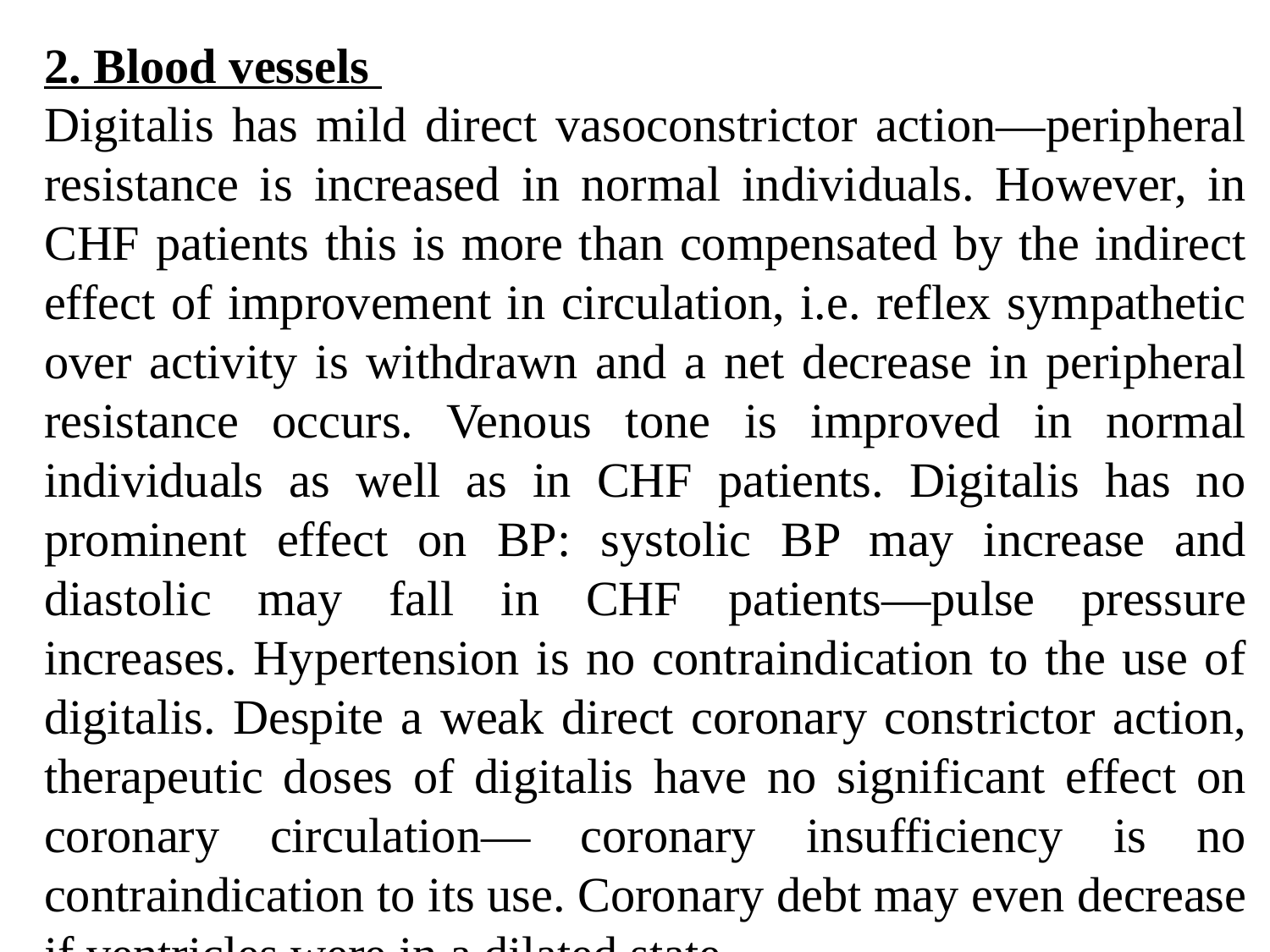

2. Blood vessels
Digitalis has mild direct vasoconstrictor action—peripheral resistance is increased in normal individuals. However, in CHF patients this is more than compensated by the indirect effect of improvement in circulation, i.e. reflex sympathetic over activity is withdrawn and a net decrease in peripheral resistance occurs. Venous tone is improved in normal individuals as well as in CHF patients. Digitalis has no prominent effect on BP: systolic BP may increase and diastolic may fall in CHF patients—pulse pressure increases. Hypertension is no contraindication to the use of digitalis. Despite a weak direct coronary constrictor action, therapeutic doses of digitalis have no significant effect on coronary circulation— coronary insufficiency is no contraindication to its use. Coronary debt may even decrease if ventricles were in a dilated state.